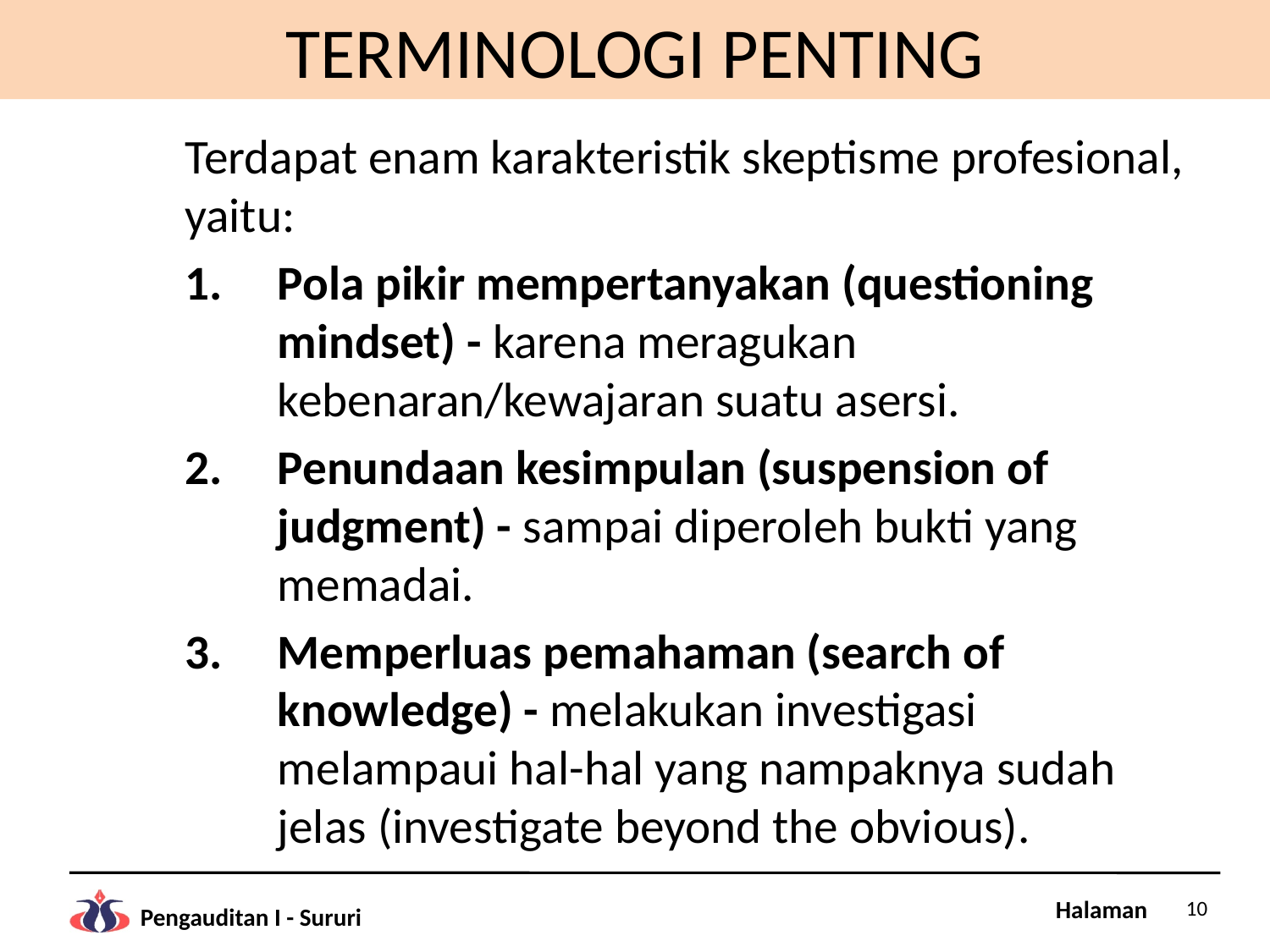

# TERMINOLOGI PENTING
	Terdapat enam karakteristik skeptisme profesional, yaitu:
Pola pikir mempertanyakan (questioning mindset) - karena meragukan kebenaran/kewajaran suatu asersi.
Penundaan kesimpulan (suspension of judgment) - sampai diperoleh bukti yang memadai.
Memperluas pemahaman (search of knowledge) - melakukan investigasi melampaui hal-hal yang nampaknya sudah jelas (investigate beyond the obvious).
10